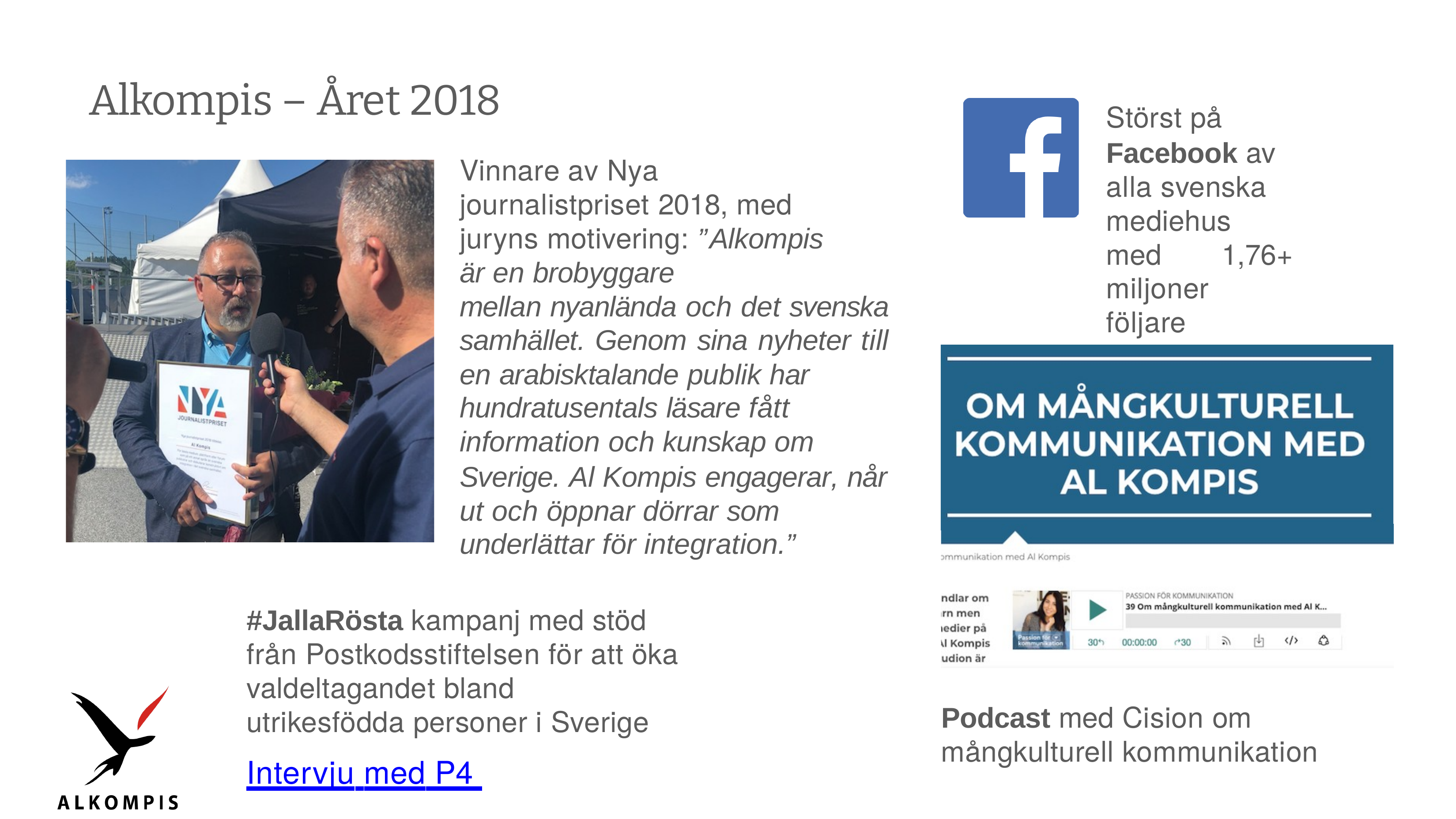

Målgrupp
Huvudsaklig målgrupp: Arabisktalande svenskar , och även dara och tigrinsktalande
~700 000 personer i Sverige
Nyanlända, expats, icke-integrerade personer, fullt integrerade personer
Blandad målgrupp i termer av politik, religion och etnicitet
Även icke-araber pratar arabiska, t ex kurder, somalier, m fl.
Olika kanaler når olika åldersgrupper
Köpstark målgrupp med öppenhet att testa nya saker
Nyfikna och kunskapshungriga

Resulterad målgrupp:
Arabiskatalande utanför Sverige (Europa)
Stark position i arabvärlden (ofta citerade i global arabisk media)

# Alkompis – Året 2018

Störst på
Facebook av alla svenska
mediehus med 1,76+ miljoner följare
Vinnare av Nya journalistpriset 2018, med juryns motivering: ”Alkompis är en brobyggare
mellan nyanlända och det svenska samhället. Genom sina nyheter till en arabisktalande publik har
hundratusentals läsare fått
information och kunskap om
Sverige. Al Kompis engagerar, når ut och öppnar dörrar som
underlättar för integration.”

#JallaRösta kampanj med stöd från Postkodsstiftelsen för att öka
valdeltagandet bland utrikesfödda personer i Sverige
Intervju med P4

Podcast med Cision om mångkulturell kommunikation